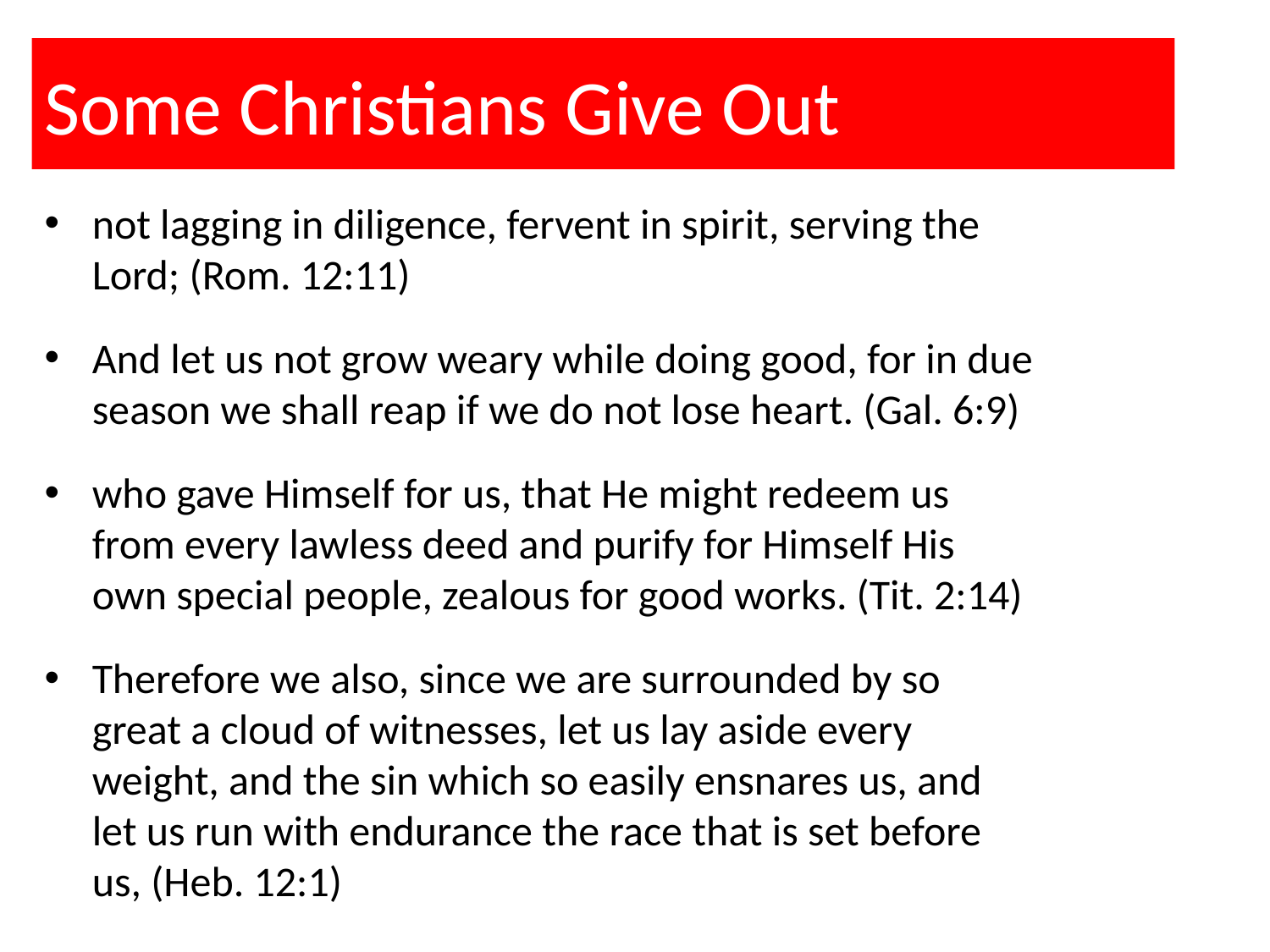

# Some Christians Give Out
not lagging in diligence, fervent in spirit, serving the Lord; (Rom. 12:11)

And let us not grow weary while doing good, for in due season we shall reap if we do not lose heart. (Gal. 6:9)

who gave Himself for us, that He might redeem us from every lawless deed and purify for Himself His own special people, zealous for good works. (Tit. 2:14)

Therefore we also, since we are surrounded by so great a cloud of witnesses, let us lay aside every weight, and the sin which so easily ensnares us, and let us run with endurance the race that is set before us, (Heb. 12:1)